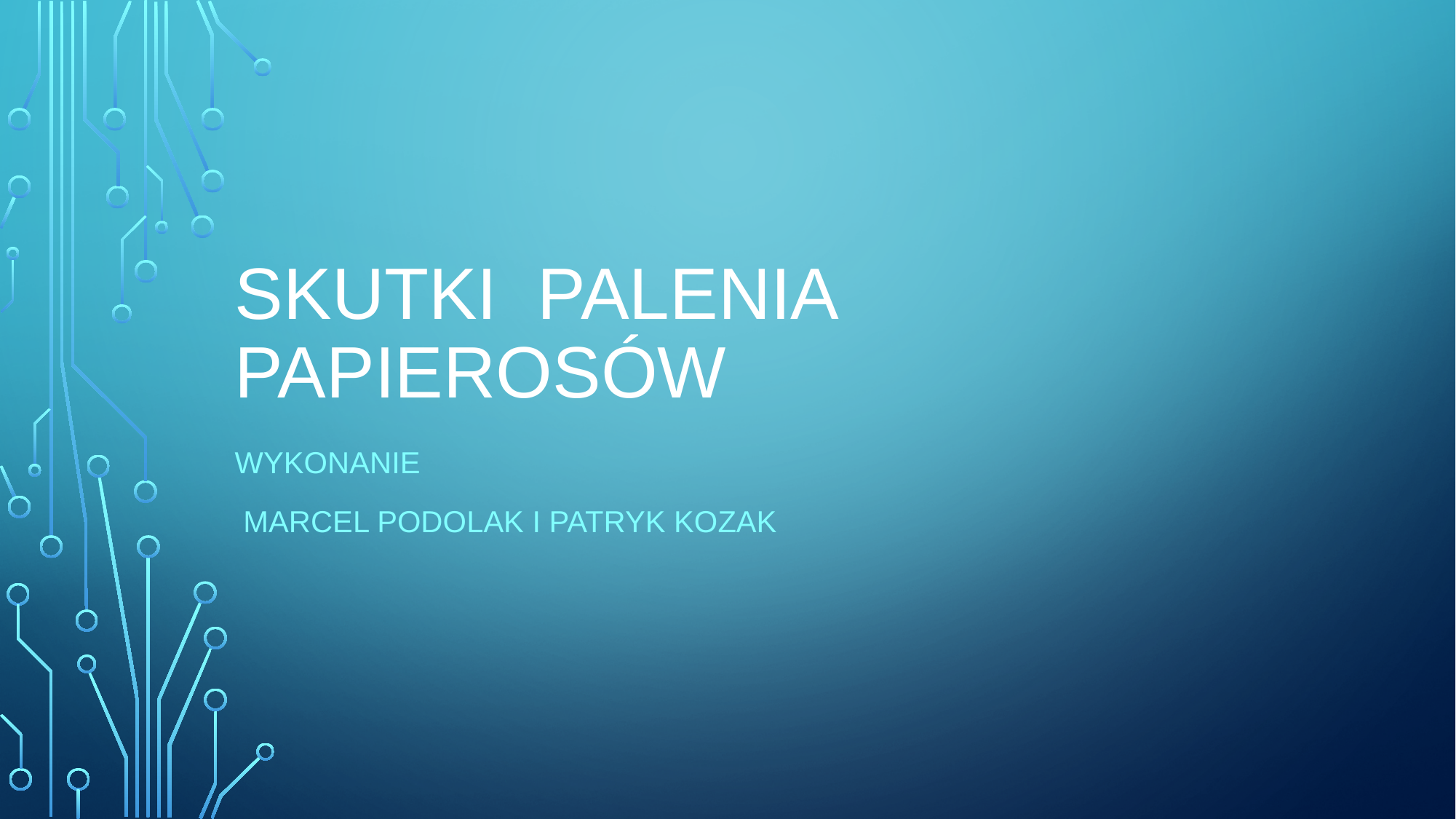

# Skutki  palenia        papierosów
Wykonanie
 Marcel Podolak i Patryk Kozak